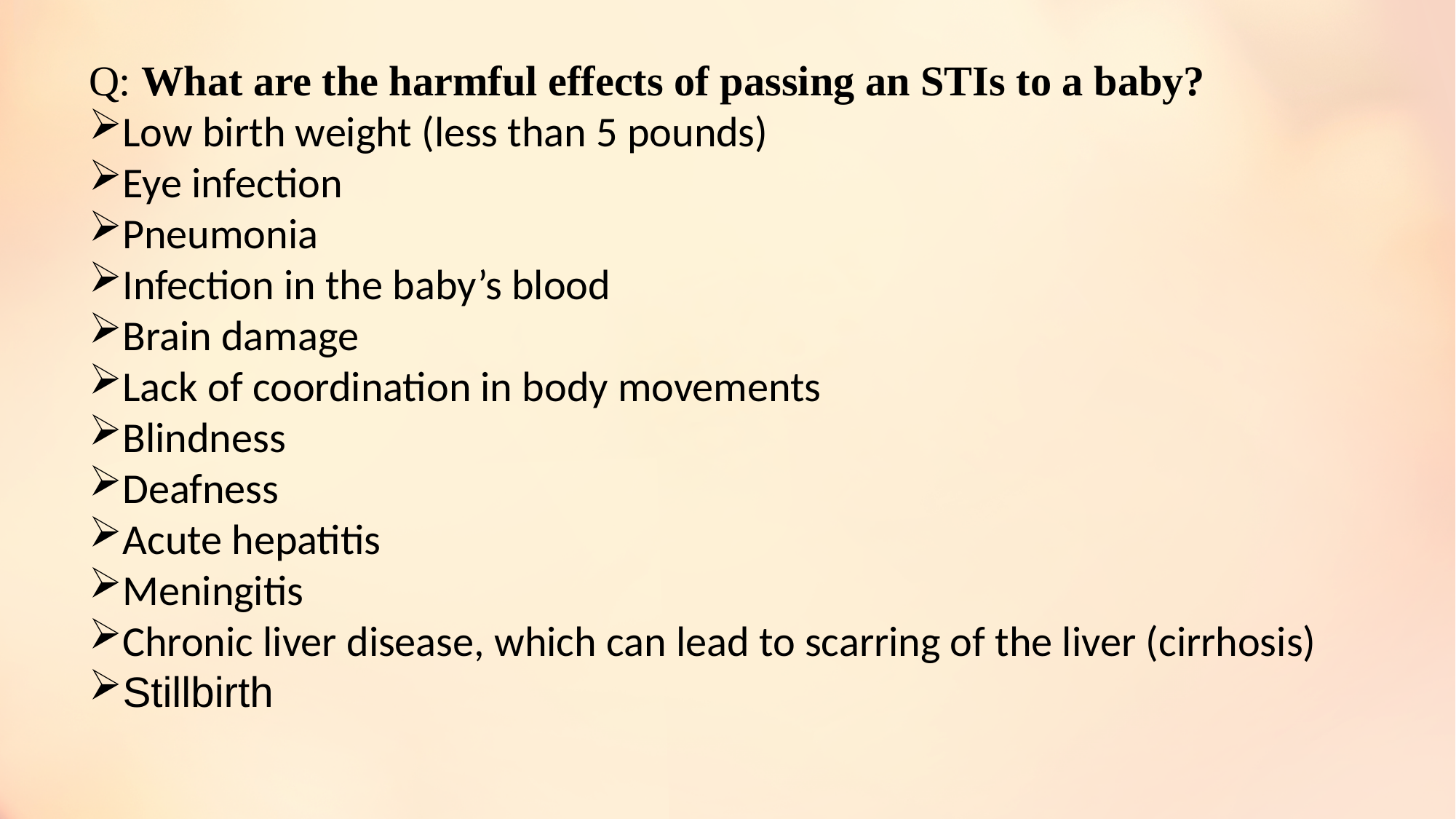

Q: What are the harmful effects of passing an STIs to a baby?
Low birth weight (less than 5 pounds)
Eye infection
Pneumonia
Infection in the baby’s blood
Brain damage
Lack of coordination in body movements
Blindness
Deafness
Acute hepatitis
Meningitis
Chronic liver disease, which can lead to scarring of the liver (cirrhosis)
Stillbirth